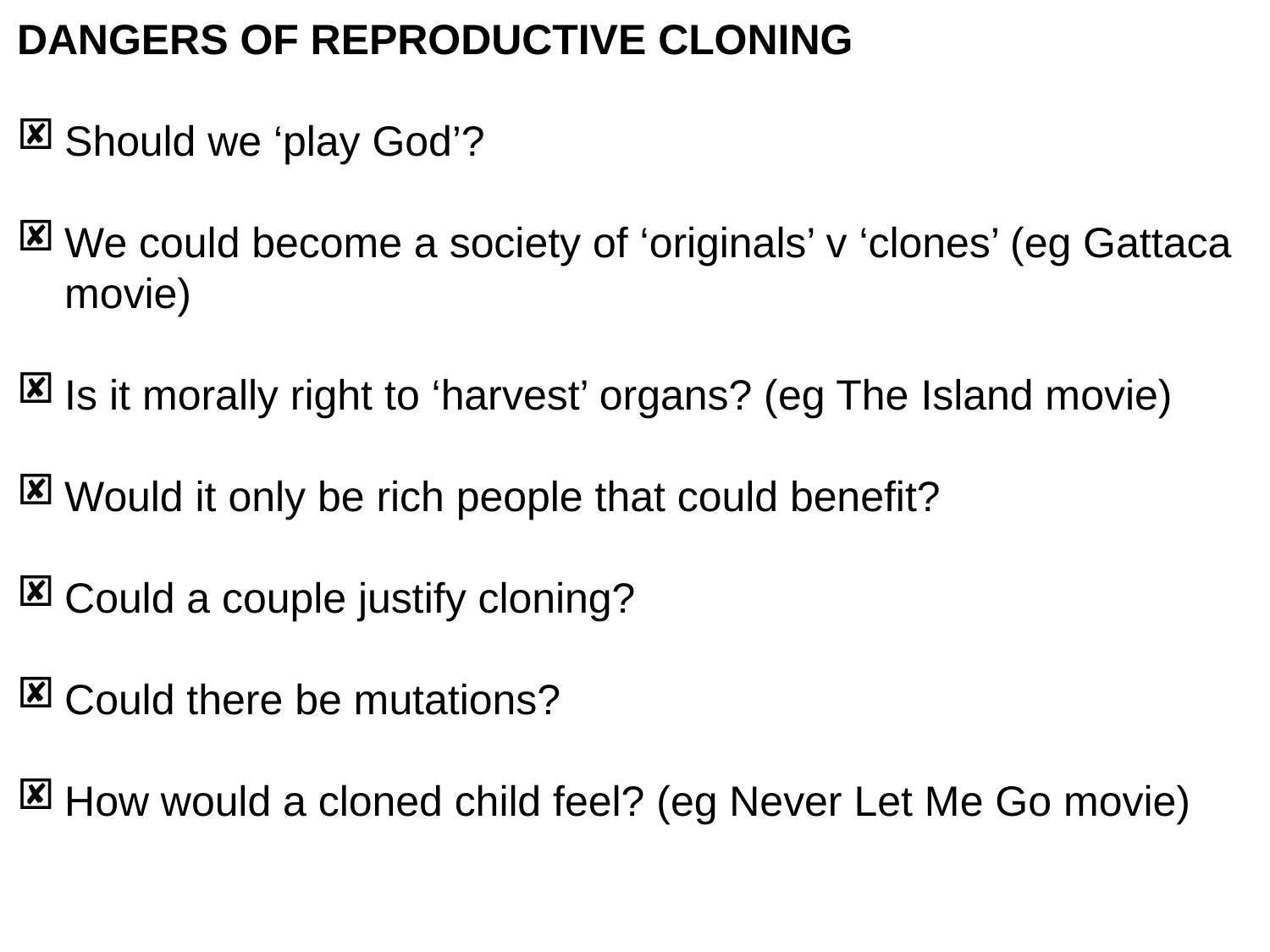

DANGERS OF REPRODUCTIVE CLONING

Should we ‘play God’?

We could become a society of ‘originals’ v ‘clones’ (eg Gattaca movie)

Is it morally right to ‘harvest’ organs? (eg The Island movie)

Would it only be rich people that could benefit?

Could a couple justify cloning?

Could there be mutations?

How would a cloned child feel? (eg Never Let Me Go movie)